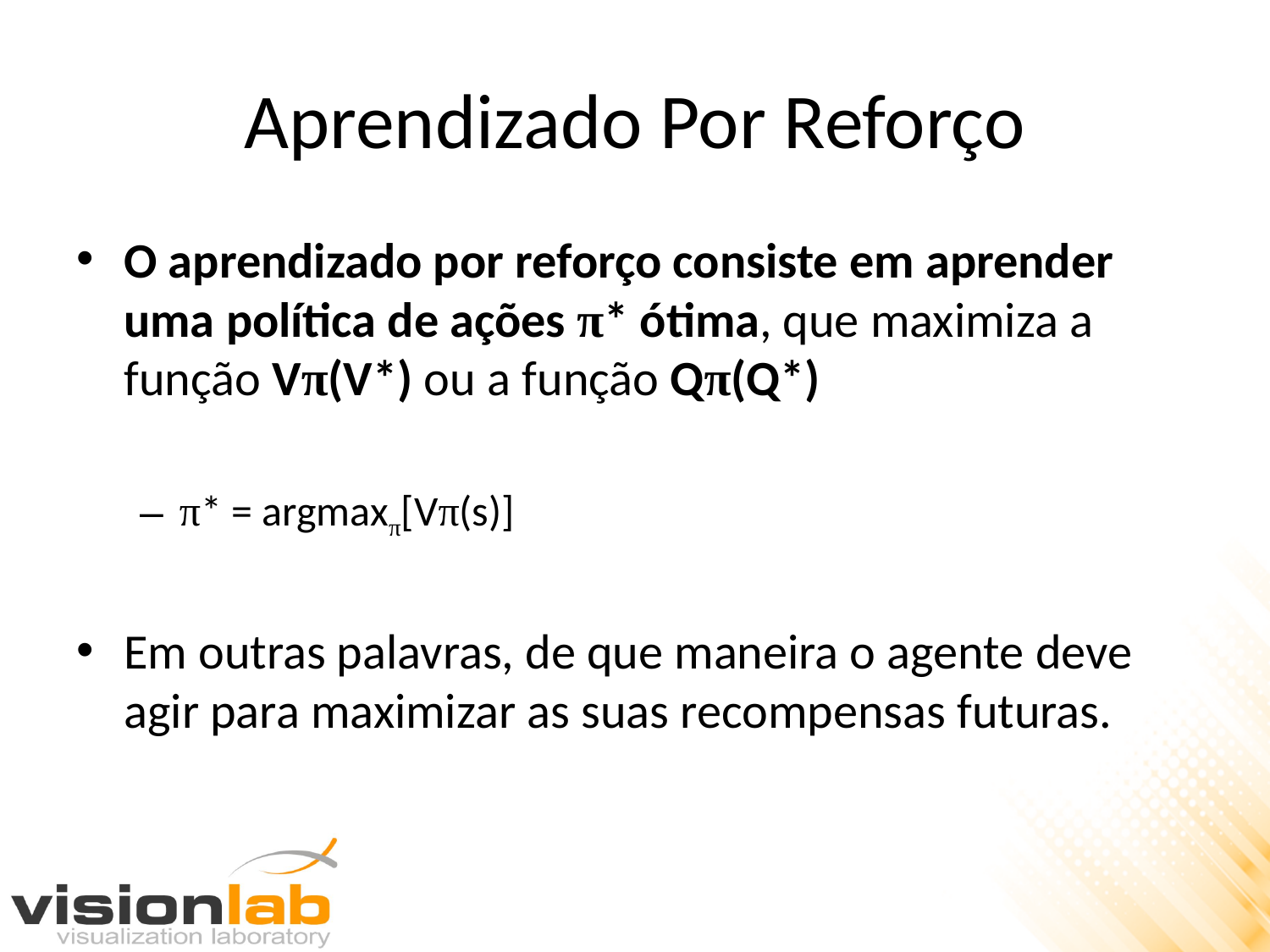

# Aprendizado Por Reforço
O aprendizado por reforço consiste em aprender uma política de ações π* ótima, que maximiza a função Vπ(V*) ou a função Qπ(Q*)

π* = argmaxπ[Vπ(s)]

Em outras palavras, de que maneira o agente deve agir para maximizar as suas recompensas futuras.